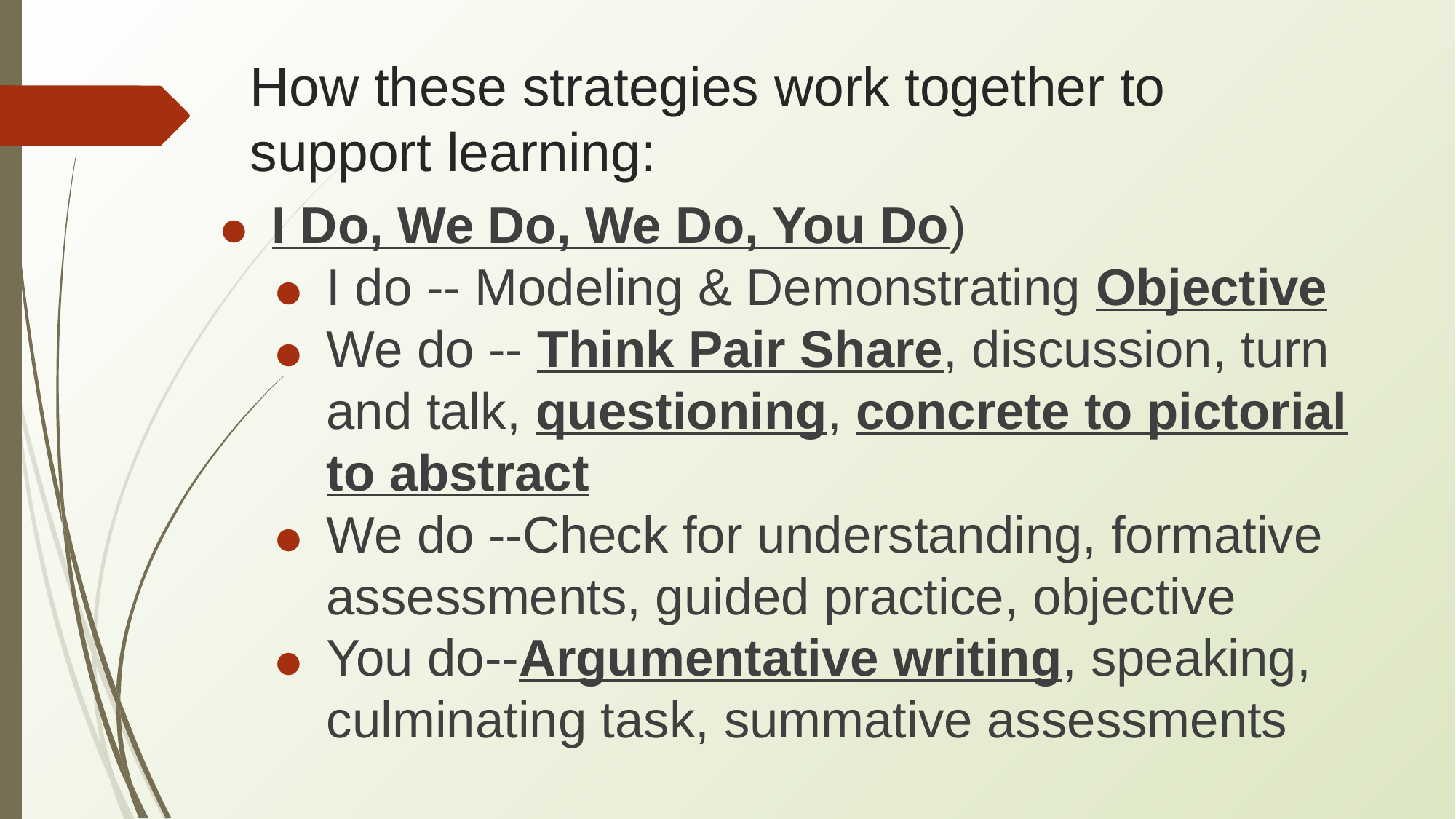

# How these strategies work together to support learning:
I Do, We Do, We Do, You Do)
I do -- Modeling & Demonstrating Objective
We do -- Think Pair Share, discussion, turn and talk, questioning, concrete to pictorial to abstract
We do --Check for understanding, formative assessments, guided practice, objective
You do--Argumentative writing, speaking, culminating task, summative assessments